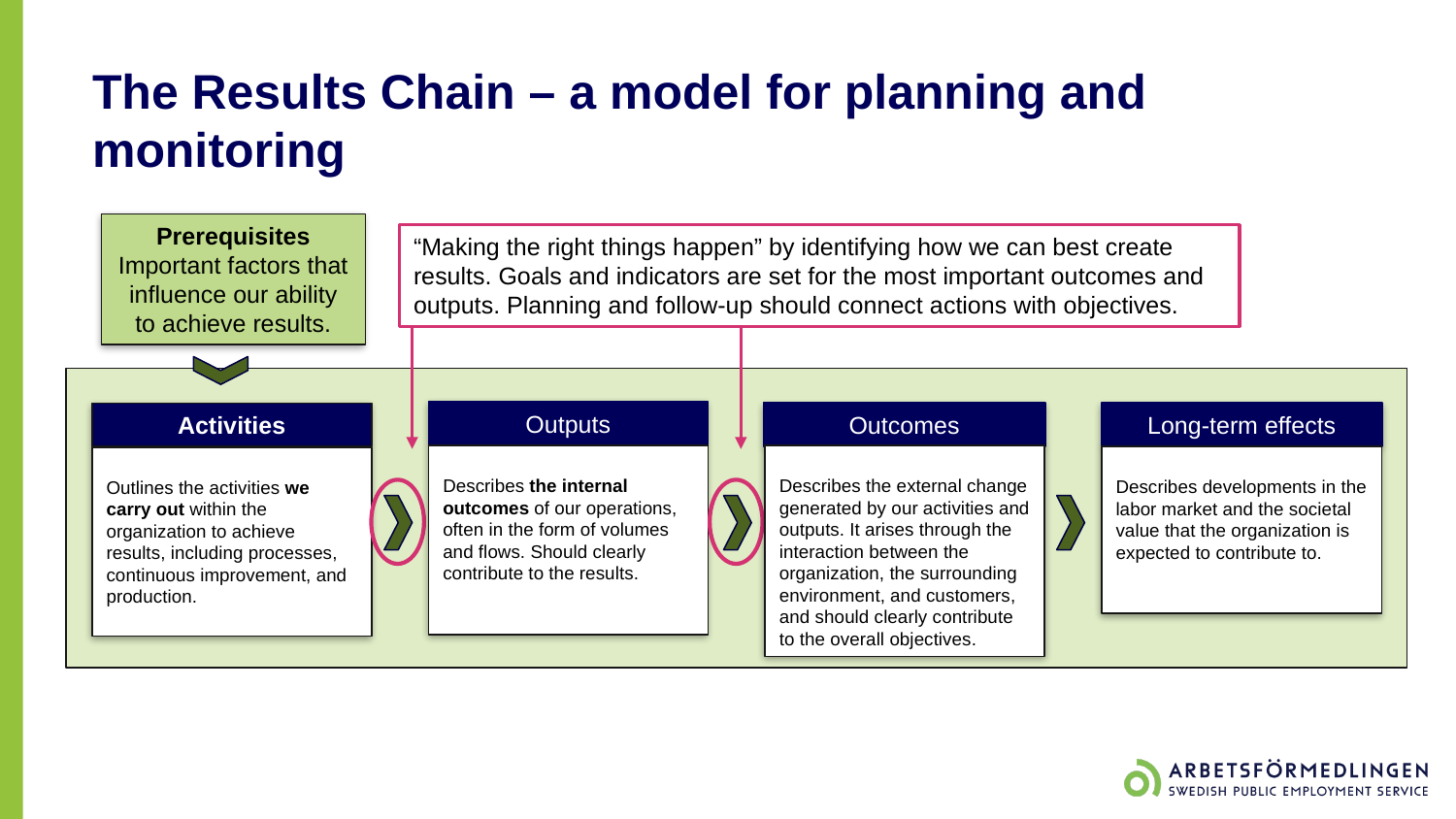

# The Results Chain – a model for planning and monitoring
Prerequisites
Important factors that influence our ability to achieve results.
“Making the right things happen” by identifying how we can best create results. Goals and indicators are set for the most important outcomes and outputs. Planning and follow-up should connect actions with objectives.

Outputs
Outcomes
Long-term effects
Activities

Describes the external change generated by our activities and outputs. It arises through the interaction between the organization, the surrounding environment, and customers, and should clearly contribute to the overall objectives.

Describes the internal outcomes of our operations, often in the form of volumes and flows. Should clearly contribute to the results.

Describes developments in the labor market and the societal value that the organization is expected to contribute to.

Outlines the activities we carry out within the organization to achieve results, including processes, continuous improvement, and production.